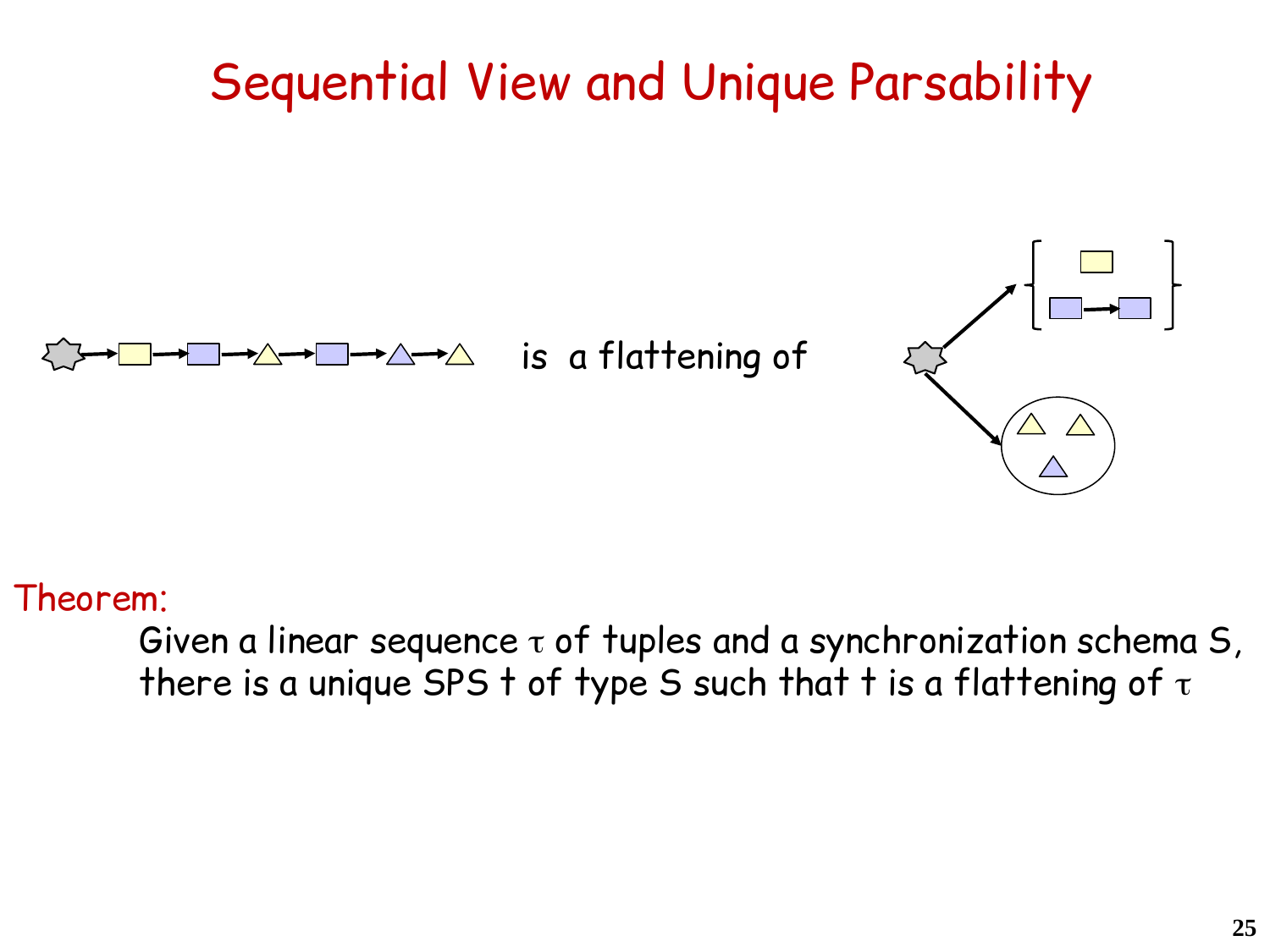

# Sequential View and Unique Parsability

is  a flattening of

Theorem:
	Given a linear sequence τ of tuples and a synchronization schema S, 	there is a unique SPS t of type S such that t is a flattening of τ
25